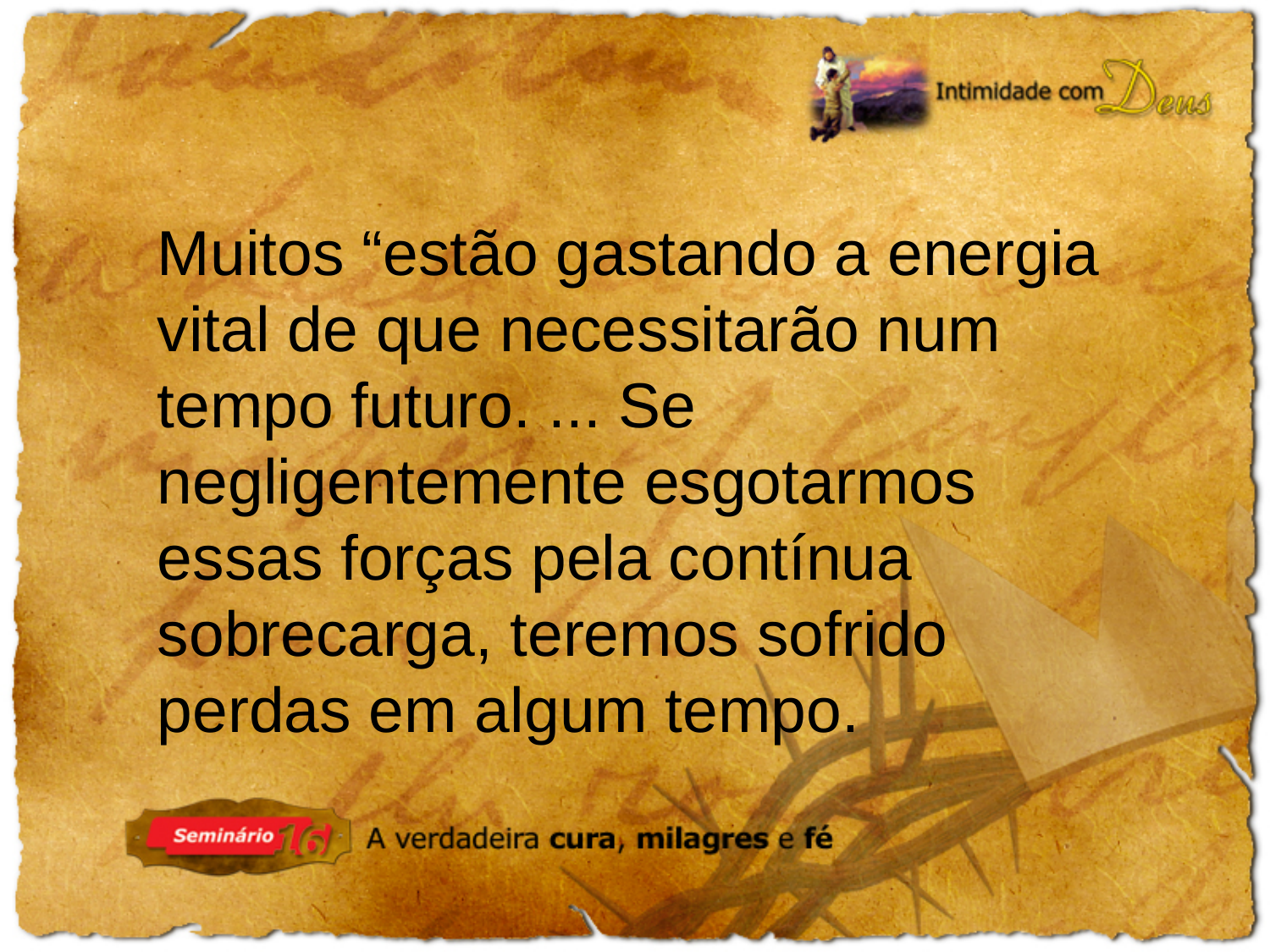

Muitos “estão gastando a energia vital de que necessitarão num tempo futuro. ... Se negligentemente esgotarmos essas forças pela contínua sobrecarga, teremos sofrido perdas em algum tempo.